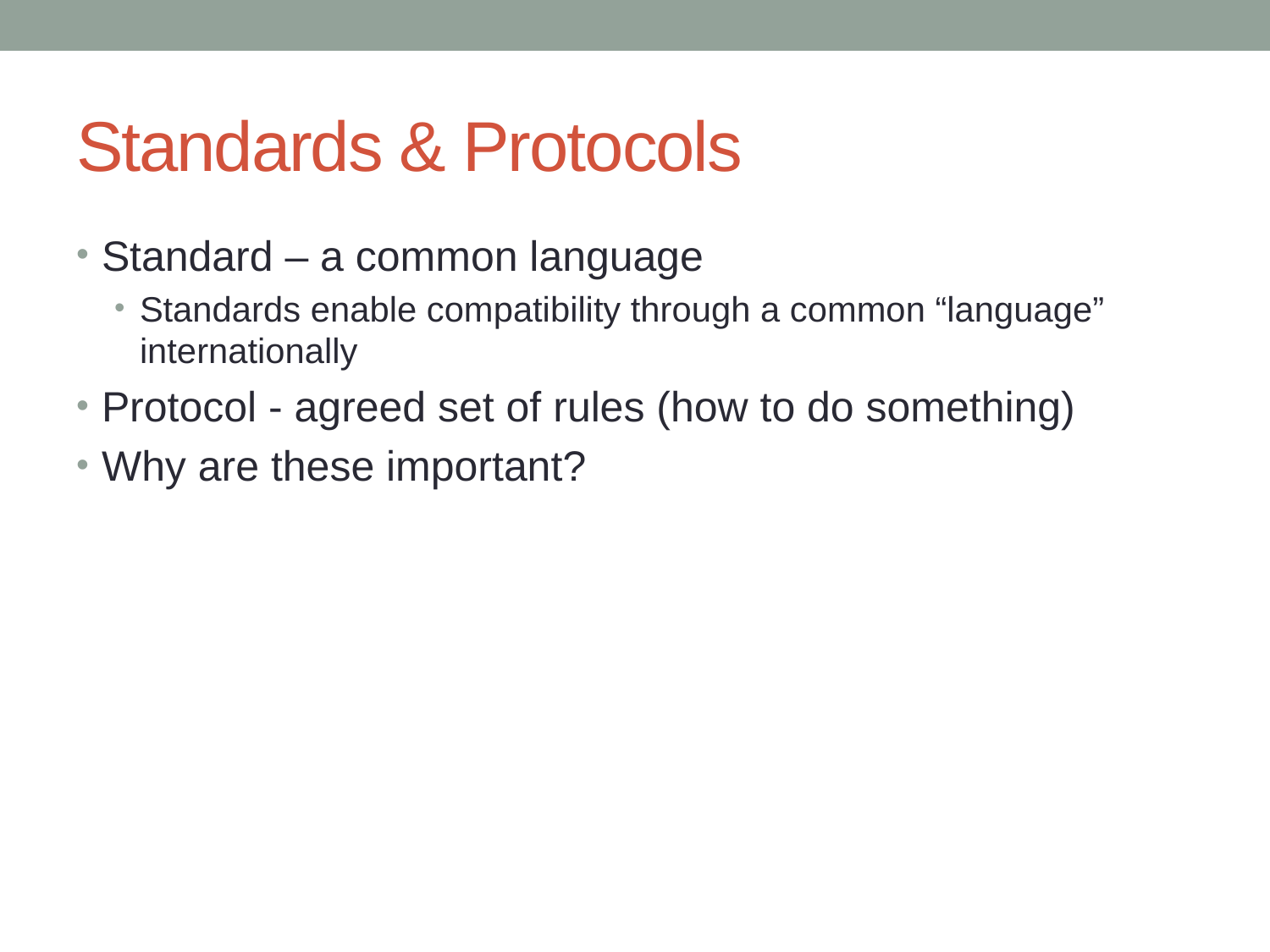

# Standards & Protocols
Standard – a common language
Standards enable compatibility through a common “language” internationally
Protocol - agreed set of rules (how to do something)
Why are these important?